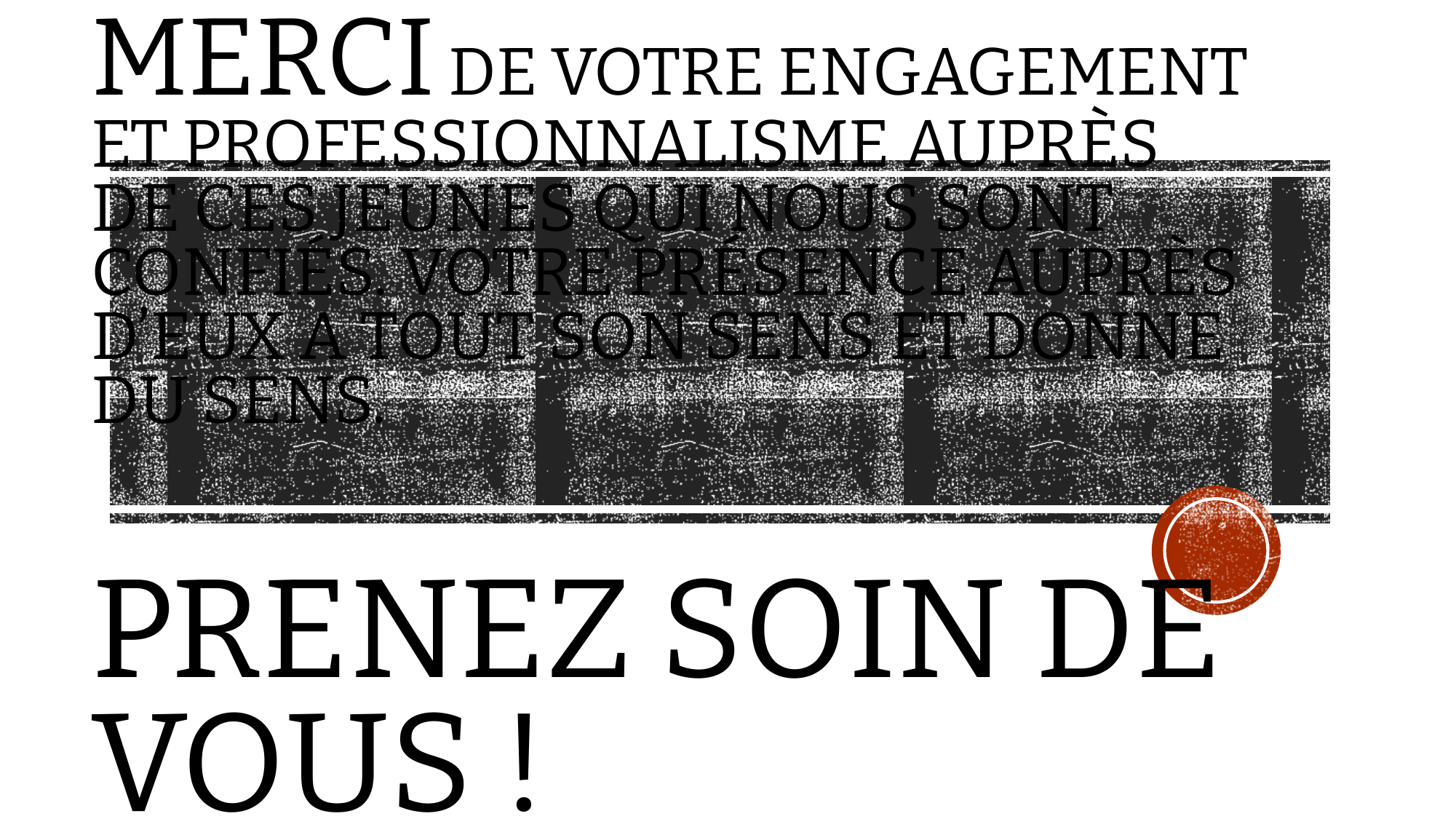

# Merci de votre engagement et professionnalisme auprès de ces jeunes qui nous sont confiés. Votre présence auprès d’eux a tout son sens et donne du sens. Prenez soin de vous !